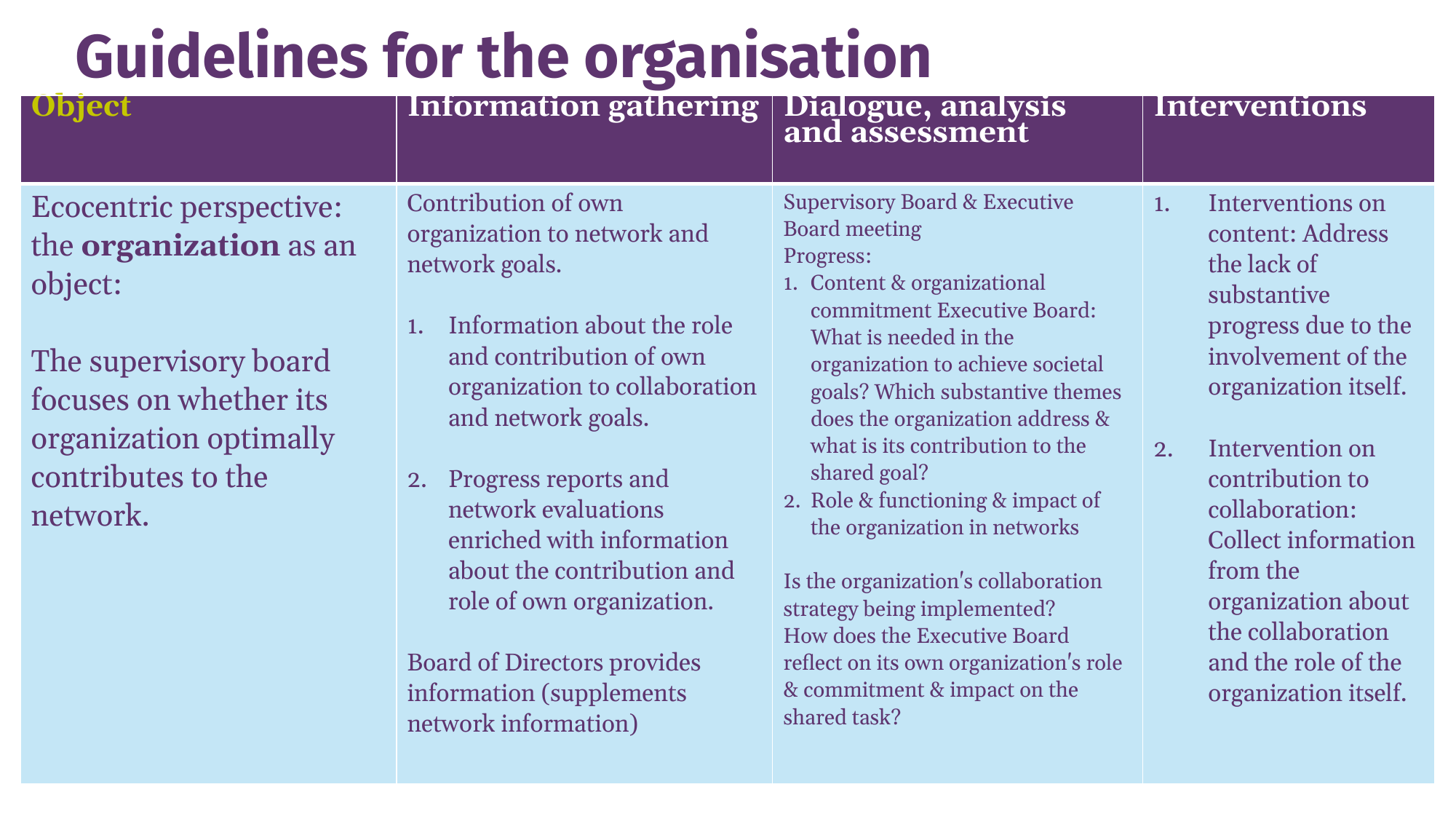

# Guidelines for the organisation
| Object | Information gathering | Dialogue, analysis and assessment | Interventions |
| --- | --- | --- | --- |
| Ecocentric perspective: the organization as an object: The supervisory board focuses on whether its organization optimally contributes to the network. | Contribution of own organization to network and network goals. Information about the role and contribution of own organization to collaboration and network goals. Progress reports and network evaluations enriched with information about the contribution and role of own organization. Board of Directors provides information (supplements network information) | Supervisory Board & Executive Board meeting Progress: Content & organizational commitment Executive Board: What is needed in the organization to achieve societal goals? Which substantive themes does the organization address & what is its contribution to the shared goal? Role & functioning & impact of the organization in networks Is the organization's collaboration strategy being implemented? How does the Executive Board reflect on its own organization's role & commitment & impact on the shared task? | Interventions on content: Address the lack of substantive progress due to the involvement of the organization itself. Intervention on contribution to collaboration: Collect information from the organization about the collaboration and the role of the organization itself. |